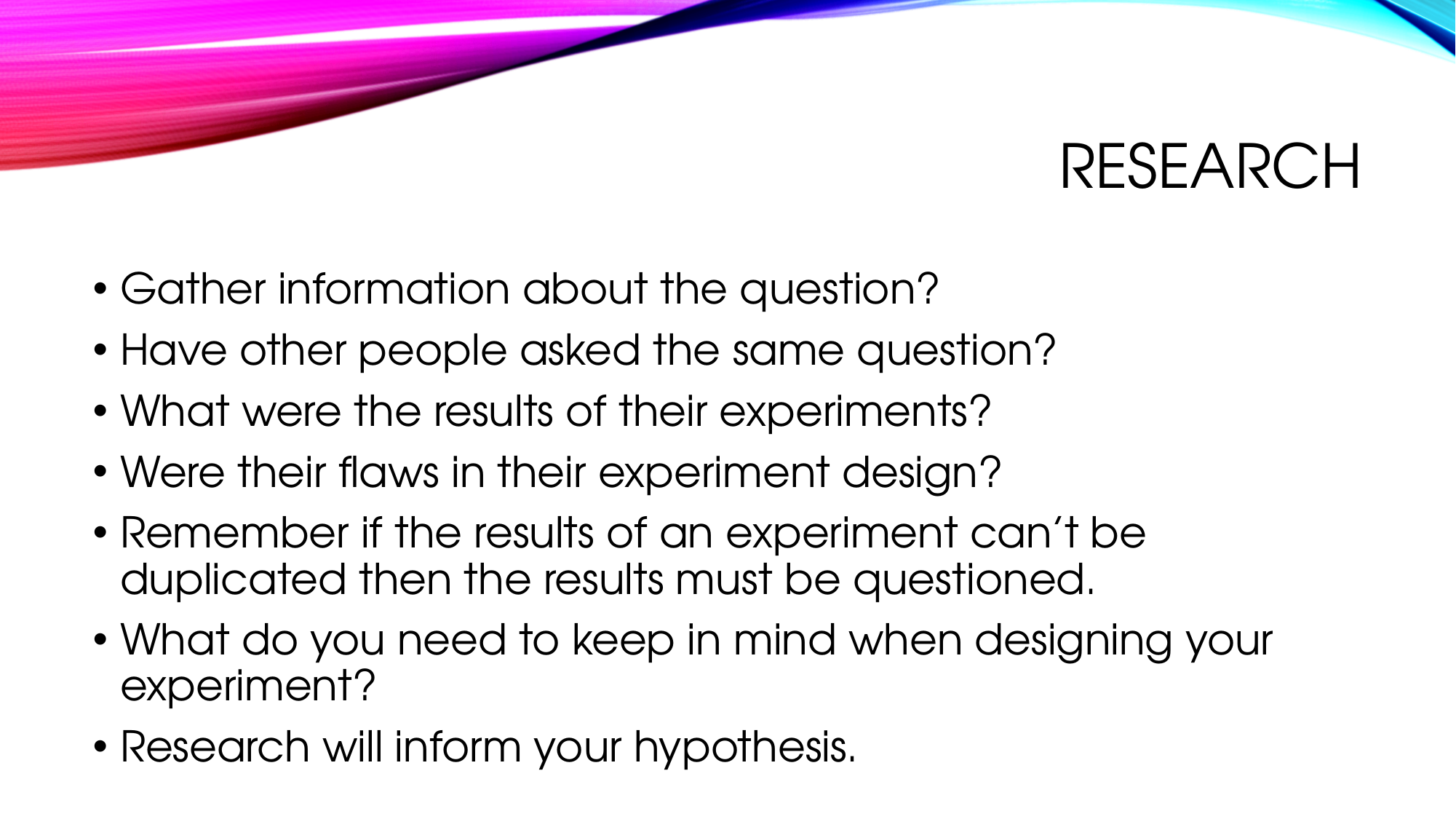

# Research
Gather information about the question?
Have other people asked the same question?
What were the results of their experiments?
Were their flaws in their experiment design?
Remember if the results of an experiment can’t be duplicated then the results must be questioned.
What do you need to keep in mind when designing your experiment?
Research will inform your hypothesis.